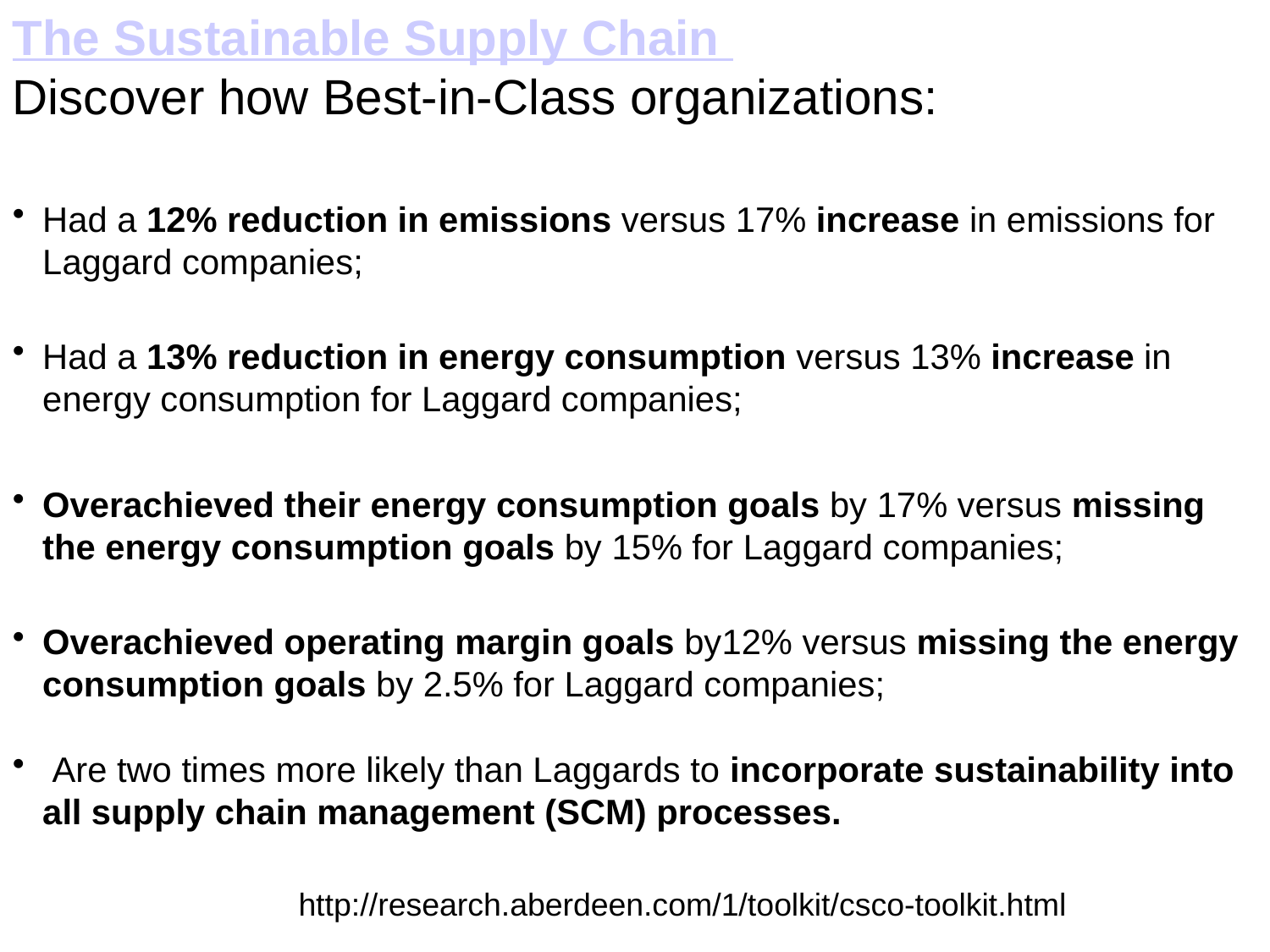

The Sustainable Supply Chain
Discover how Best-in-Class organizations:

Had a 12% reduction in emissions versus 17% increase in emissions for Laggard companies;
Had a 13% reduction in energy consumption versus 13% increase in energy consumption for Laggard companies;

Overachieved their energy consumption goals by 17% versus missing the energy consumption goals by 15% for Laggard companies;

Overachieved operating margin goals by12% versus missing the energy consumption goals by 2.5% for Laggard companies;

 Are two times more likely than Laggards to incorporate sustainability into all supply chain management (SCM) processes.
http://research.aberdeen.com/1/toolkit/csco-toolkit.html